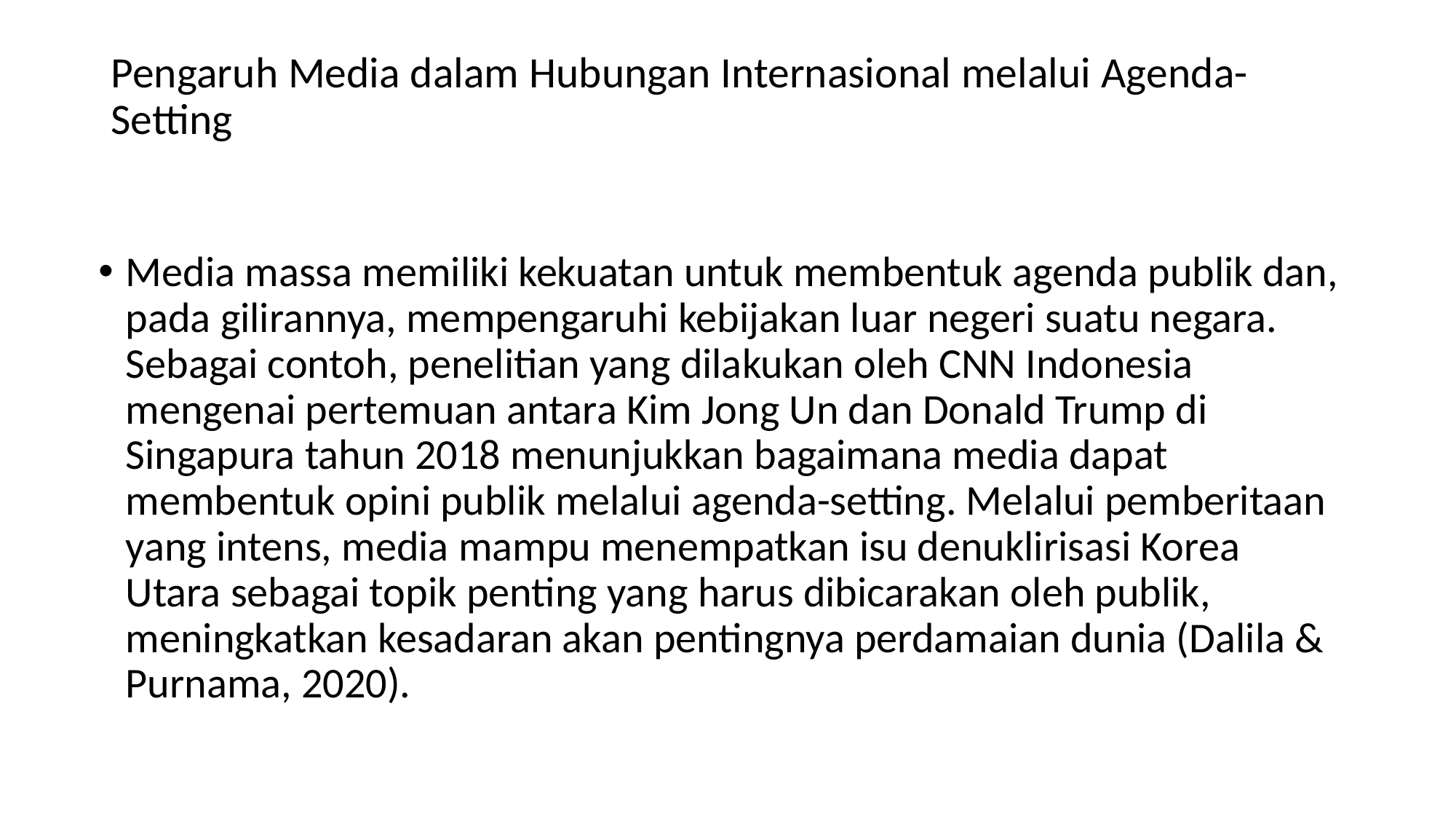

# Pengaruh Media dalam Hubungan Internasional melalui Agenda-Setting

Media massa memiliki kekuatan untuk membentuk agenda publik dan, pada gilirannya, mempengaruhi kebijakan luar negeri suatu negara. Sebagai contoh, penelitian yang dilakukan oleh CNN Indonesia mengenai pertemuan antara Kim Jong Un dan Donald Trump di Singapura tahun 2018 menunjukkan bagaimana media dapat membentuk opini publik melalui agenda-setting. Melalui pemberitaan yang intens, media mampu menempatkan isu denuklirisasi Korea Utara sebagai topik penting yang harus dibicarakan oleh publik, meningkatkan kesadaran akan pentingnya perdamaian dunia (Dalila & Purnama, 2020).